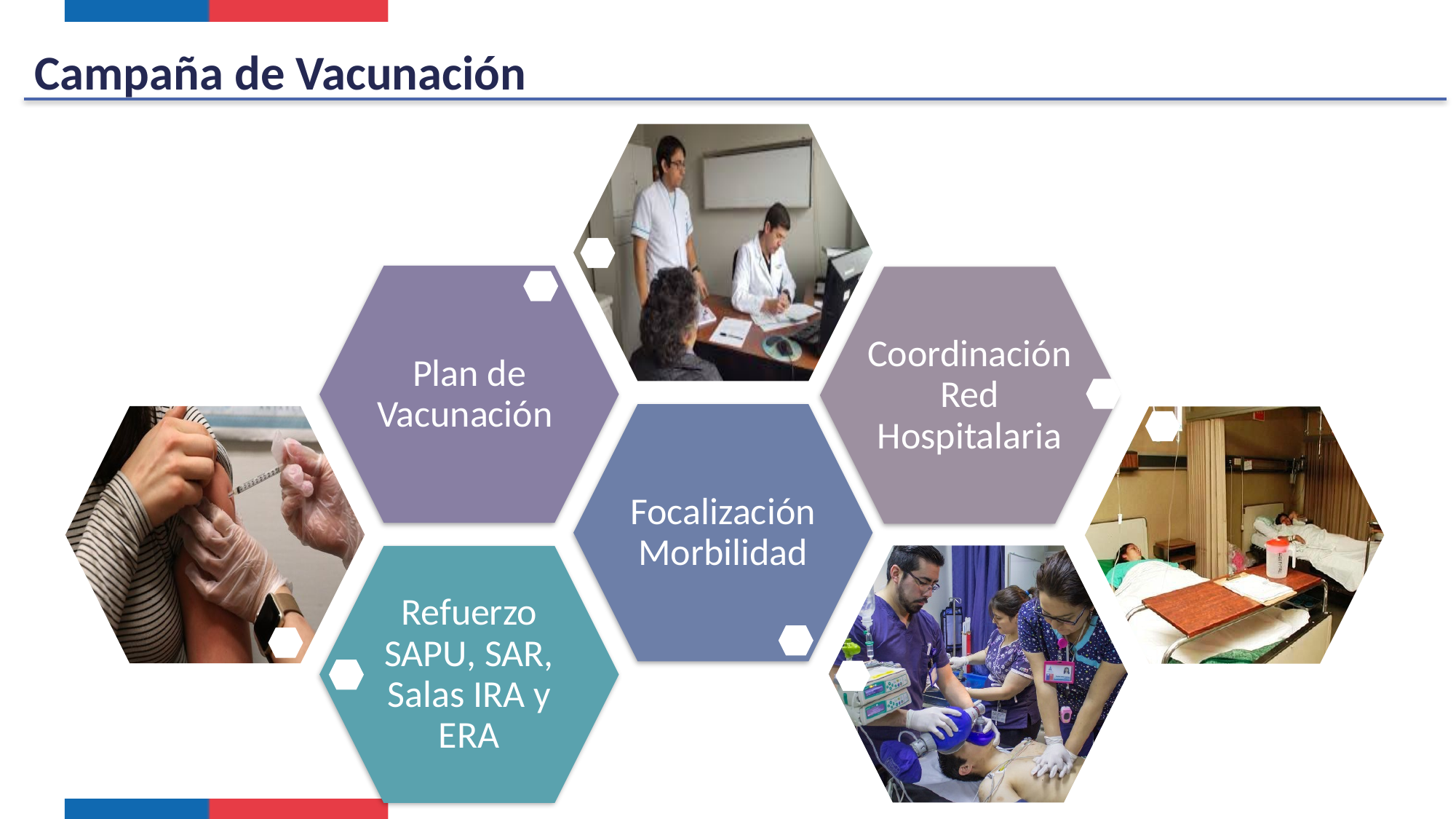

Campaña de Vacunación
Refuerzo SAPU, SAR, Salas IRA y ERA
Focalización Morbilidad
Plan de Vacunación
Coordinación Red Hospitalaria